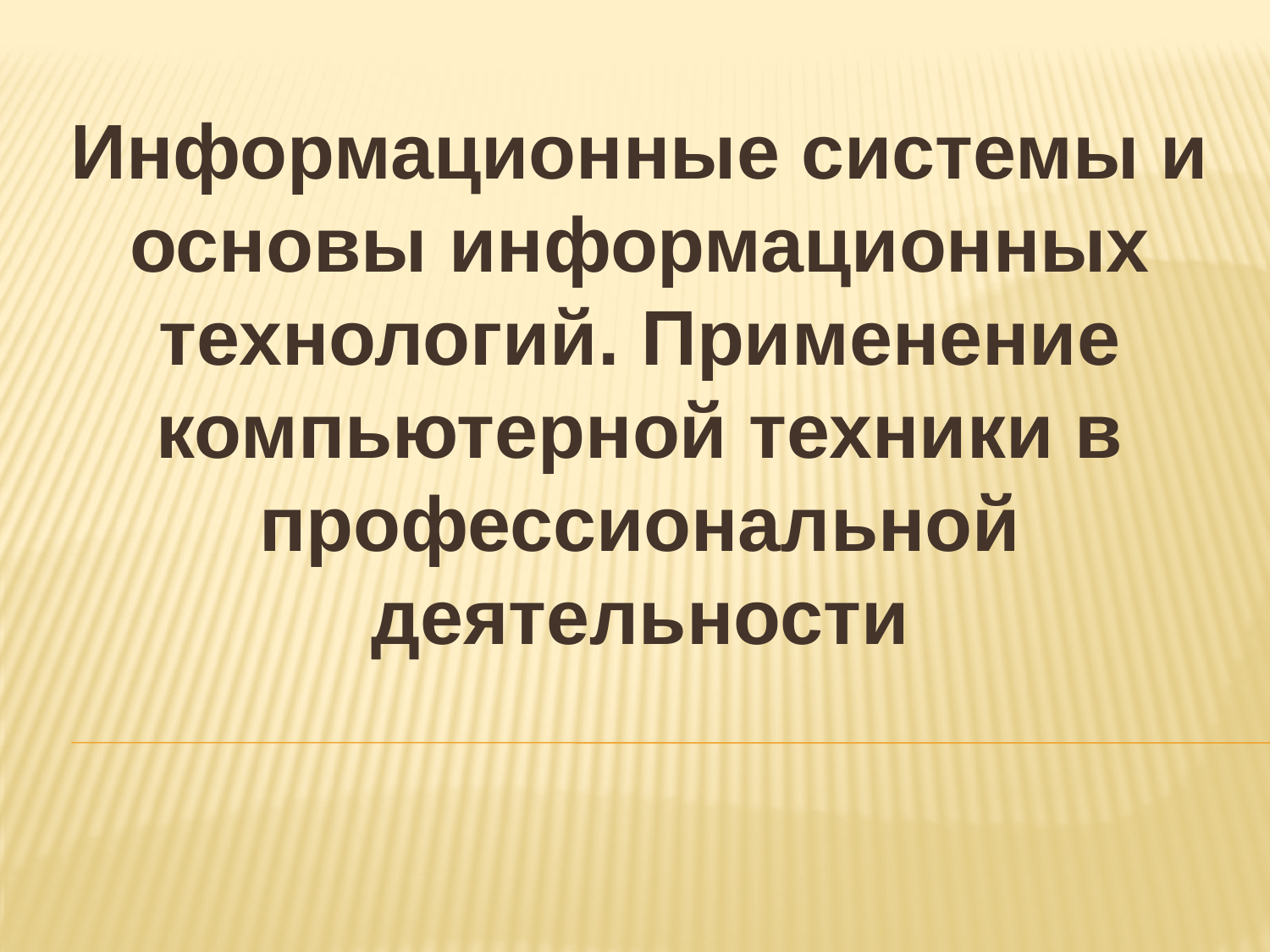

Информационные системы и основы информационных технологий. Применение компьютерной техники в профессиональной деятельности